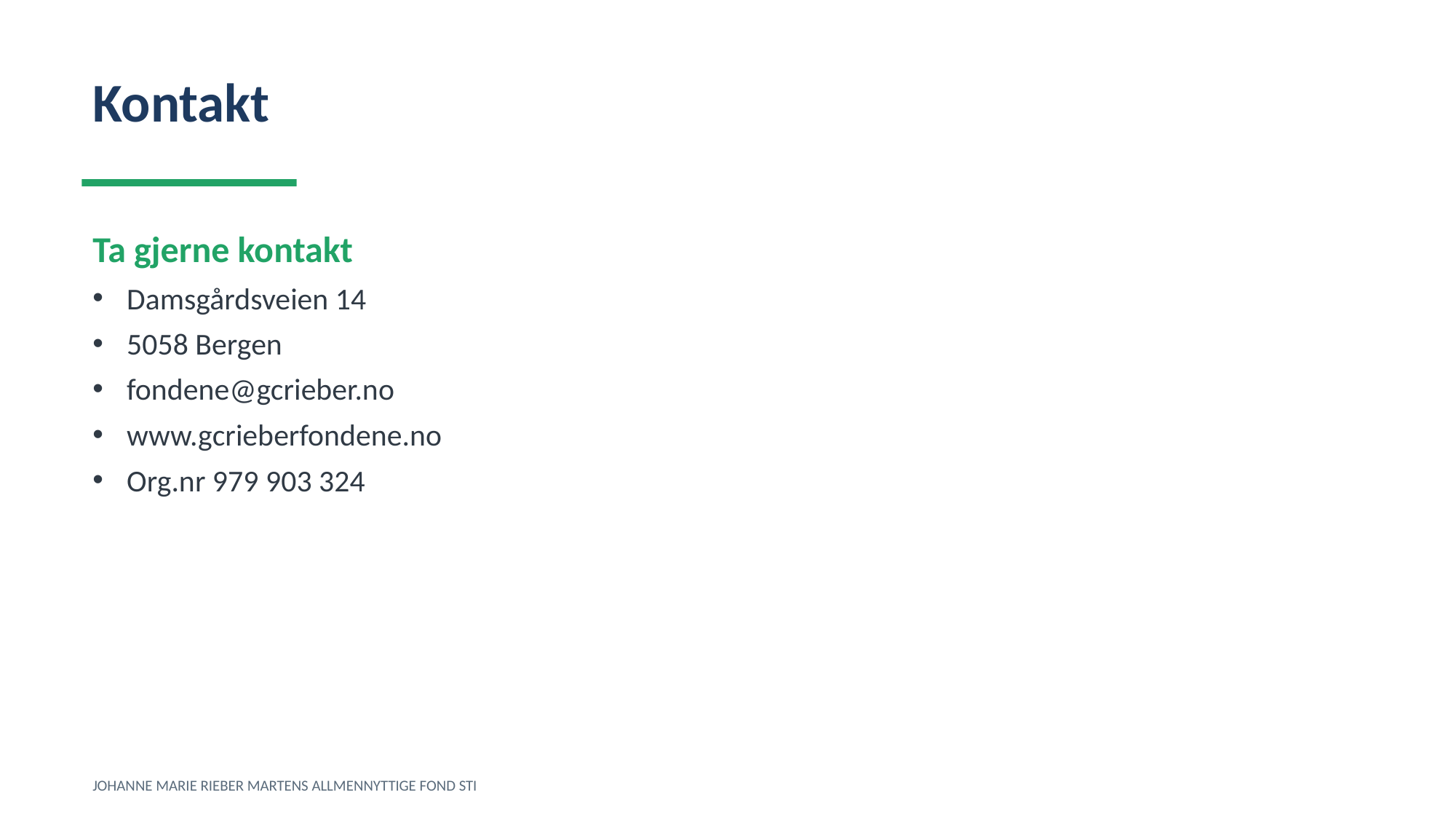

Kontakt

Ta gjerne kontakt
Damsgårdsveien 14
5058 Bergen
fondene@gcrieber.no
www.gcrieberfondene.no
Org.nr 979 903 324
JOHANNE MARIE RIEBER MARTENS ALLMENNYTTIGE FOND STI